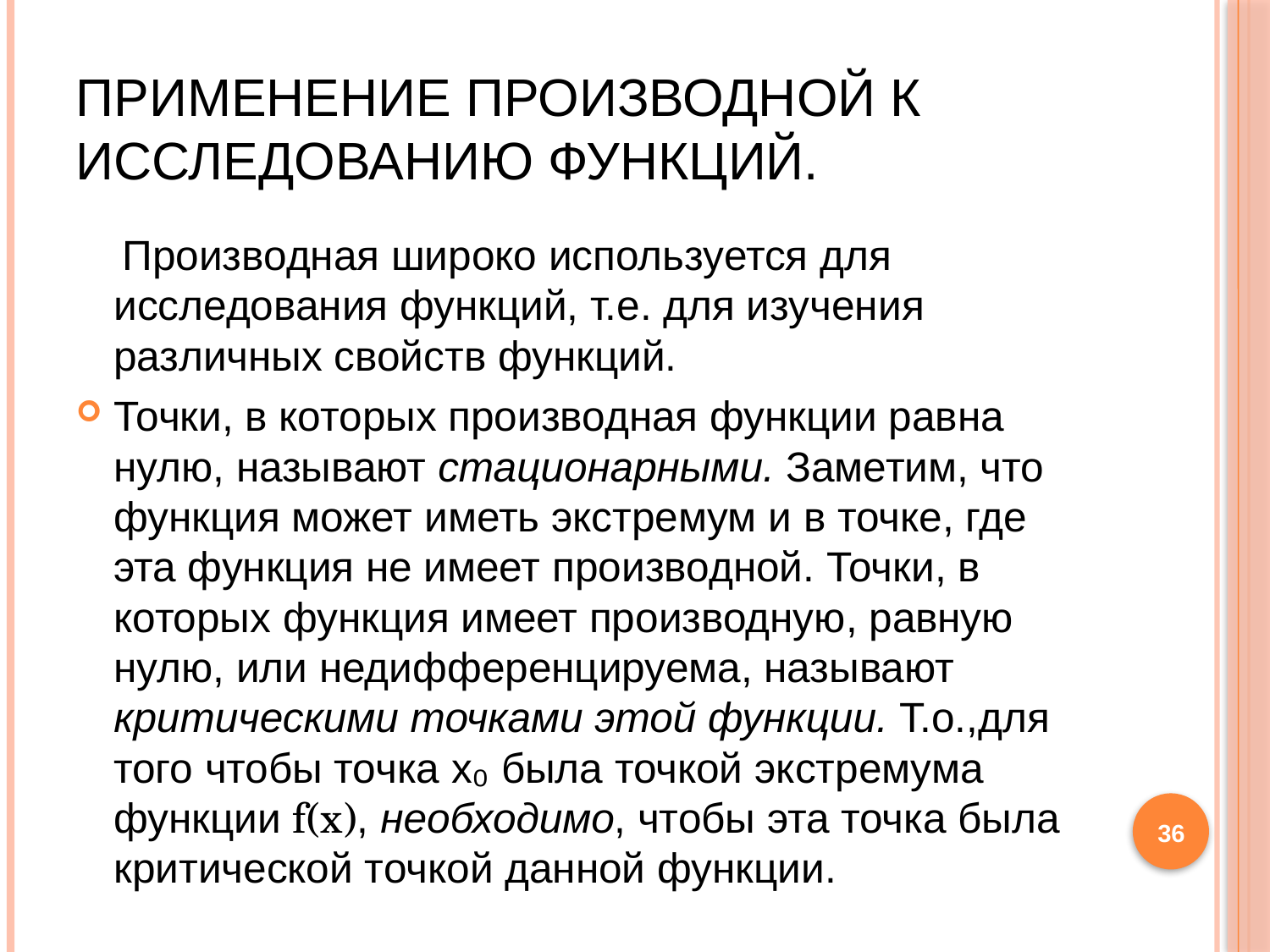

# Применение производной к исследованию функций.
    Производная широко используется для исследования функций, т.е. для изучения различных свойств функций.
Точки, в которых производная функции равна нулю, называют стационарными. Заметим, что функция может иметь экстремум и в точке, где эта функция не имеет производной. Точки, в которых функция имеет производную, равную нулю, или недифференцируема, называют критическими точками этой функции. Т.о.,для того чтобы точка х₀ была точкой экстремума функции f(x), необходимо, чтобы эта точка была критической точкой данной функции.
36